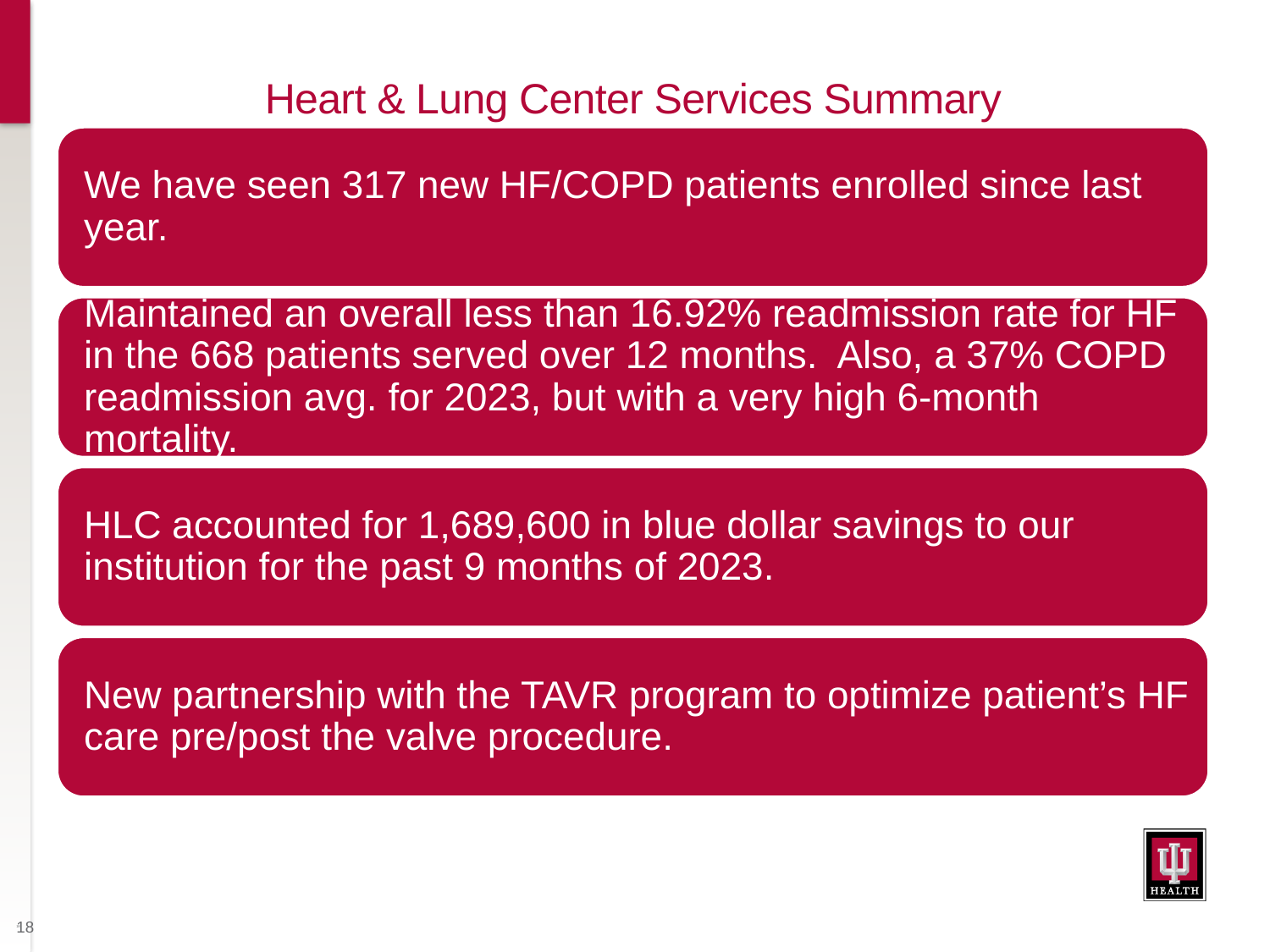

Heart & Lung Center Services Summary
We have seen 317 new HF/COPD patients enrolled since last year.
Maintained an overall less than 16.92% readmission rate for HF in the 668 patients served over 12 months.  Also, a 37% COPD readmission avg. for 2023, but with a very high 6-month mortality.
HLC accounted for 1,689,600 in blue dollar savings to our institution for the past 9 months of 2023.
New partnership with the TAVR program to optimize patient’s HF care pre/post the valve procedure.
18